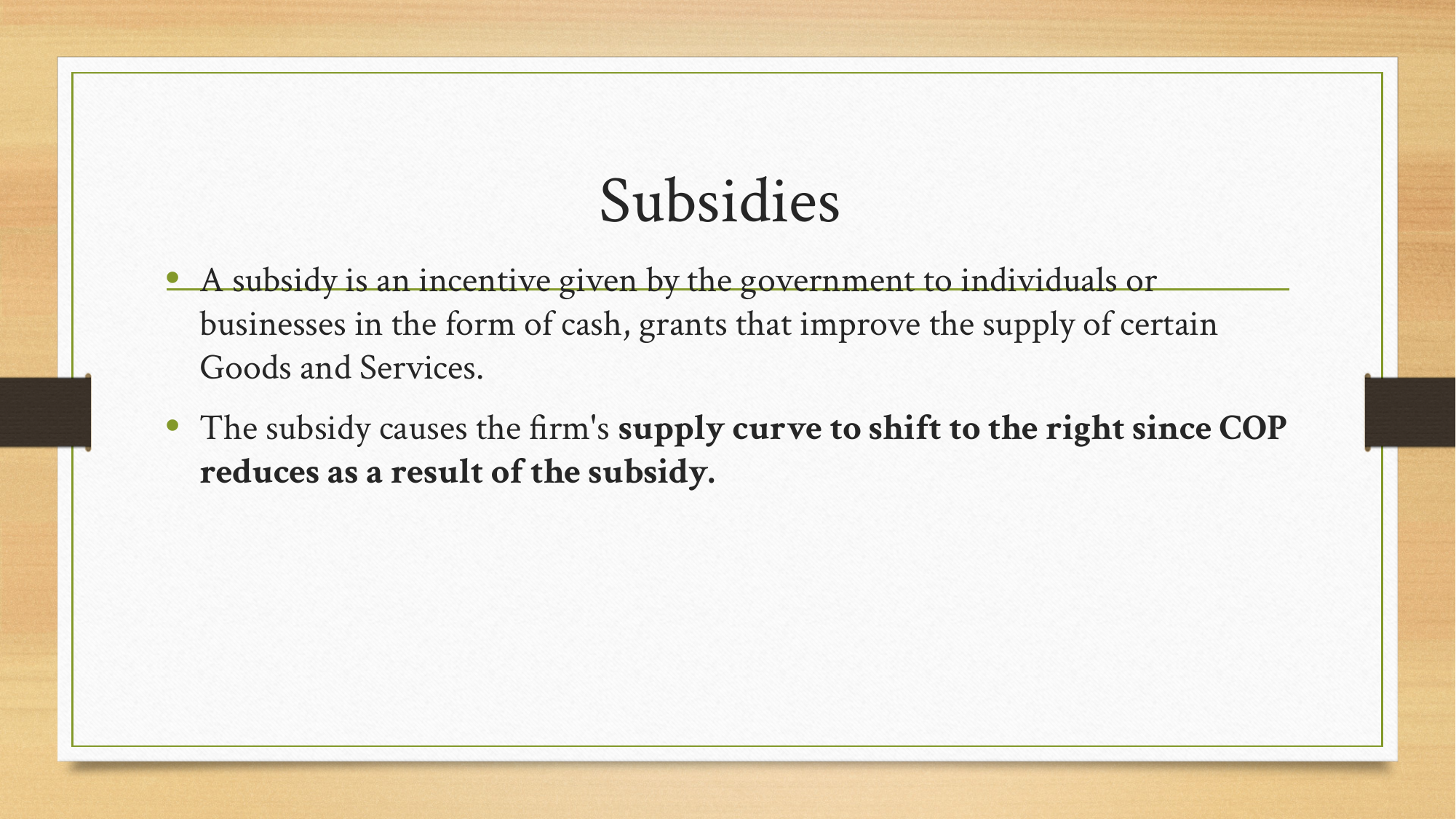

# Subsidies
A subsidy is an incentive given by the government to individuals or businesses in the form of cash, grants that improve the supply of certain Goods and Services.
The subsidy causes the firm's supply curve to shift to the right since COP reduces as a result of the subsidy.